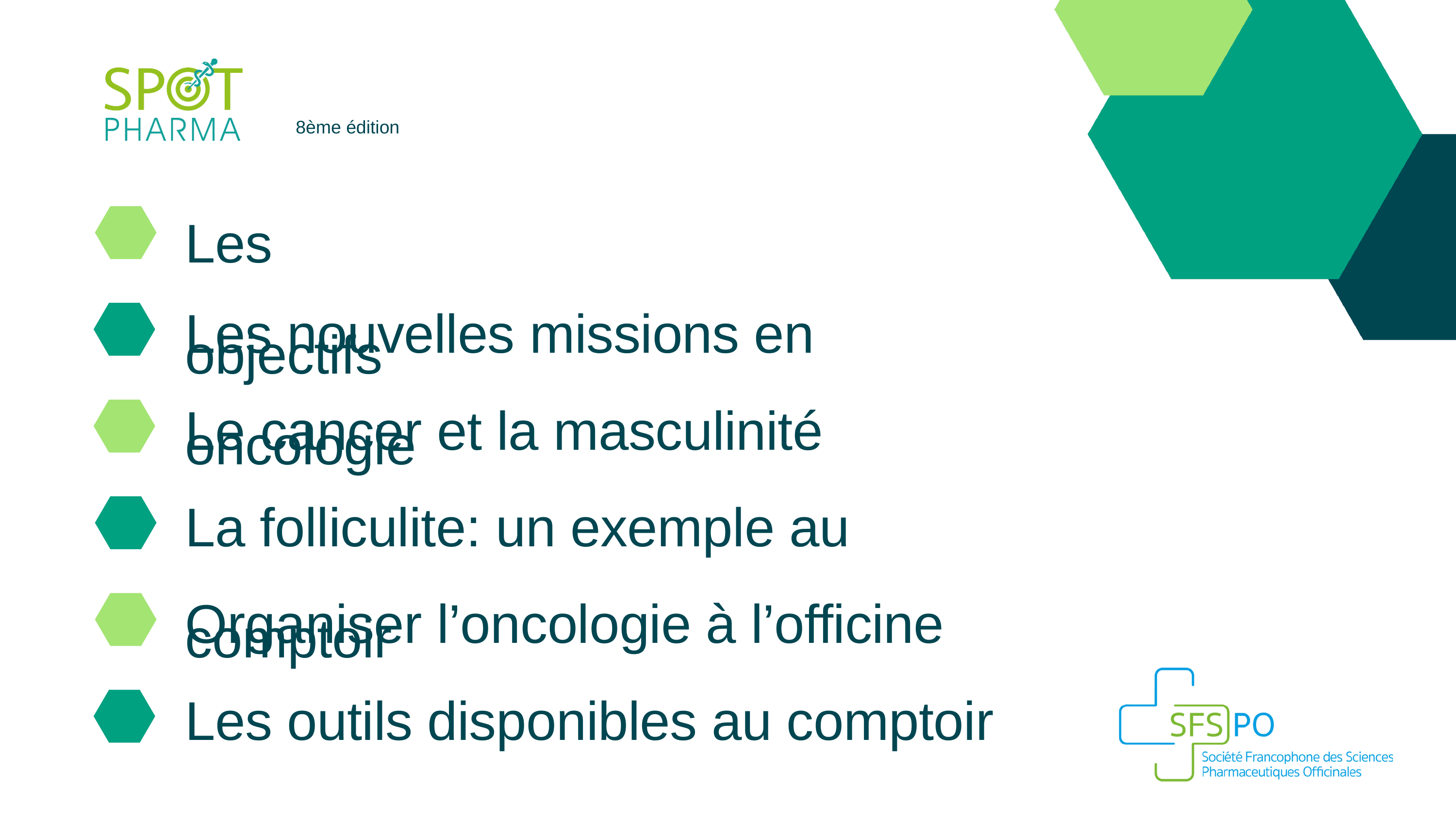

8ème édition
Les objectifs

Les nouvelles missions en oncologie

Le cancer et la masculinité

La folliculite: un exemple au comptoir

Organiser l’oncologie à l’officine

Les outils disponibles au comptoir